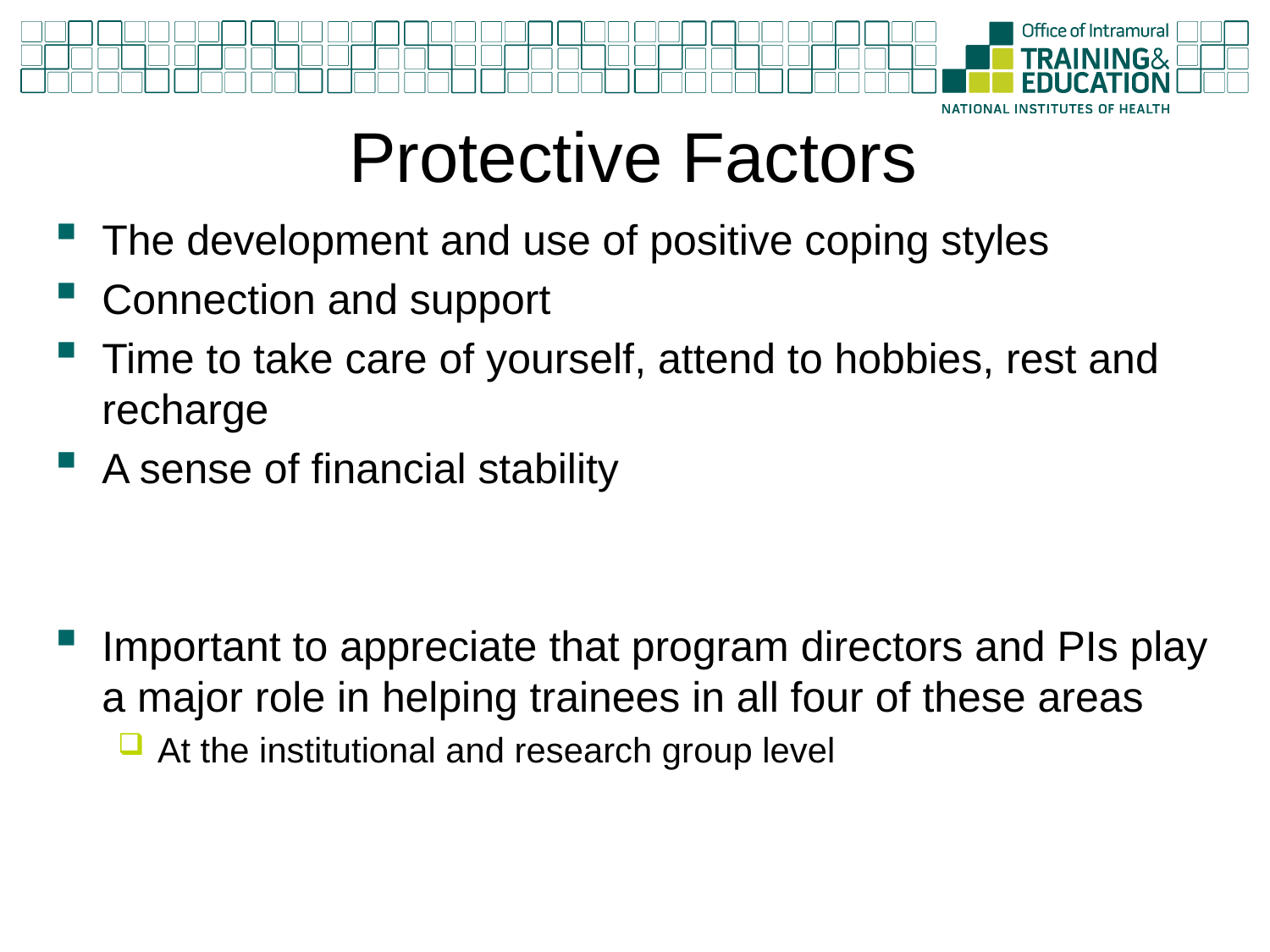

# Protective Factors
The development and use of positive coping styles
Connection and support
Time to take care of yourself, attend to hobbies, rest and recharge
A sense of financial stability

Important to appreciate that program directors and PIs play a major role in helping trainees in all four of these areas
At the institutional and research group level